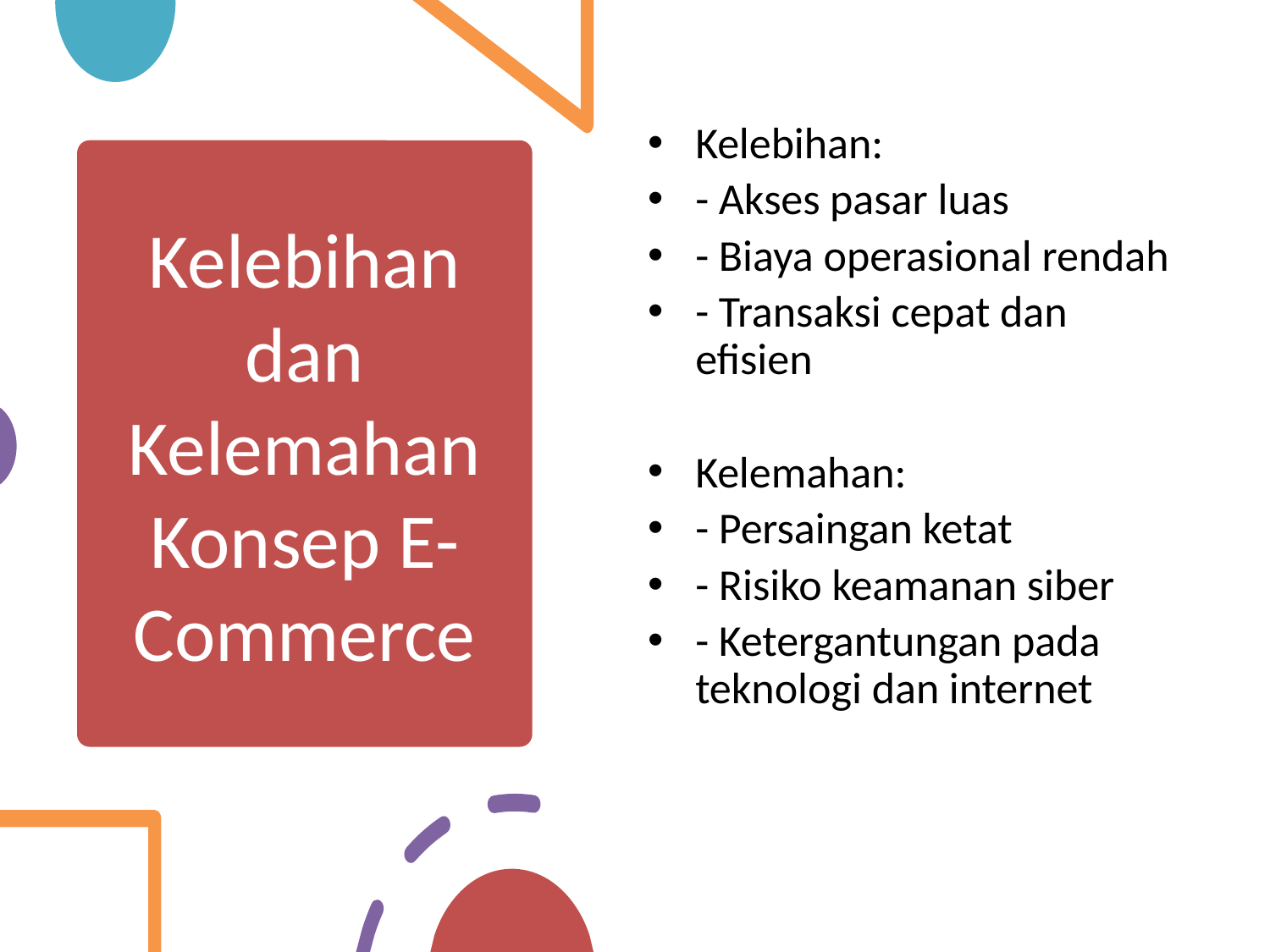

Kelebihan:
- Akses pasar luas
- Biaya operasional rendah
- Transaksi cepat dan efisien

Kelemahan:
- Persaingan ketat
- Risiko keamanan siber
- Ketergantungan pada teknologi dan internet

# Kelebihan dan Kelemahan Konsep E-Commerce